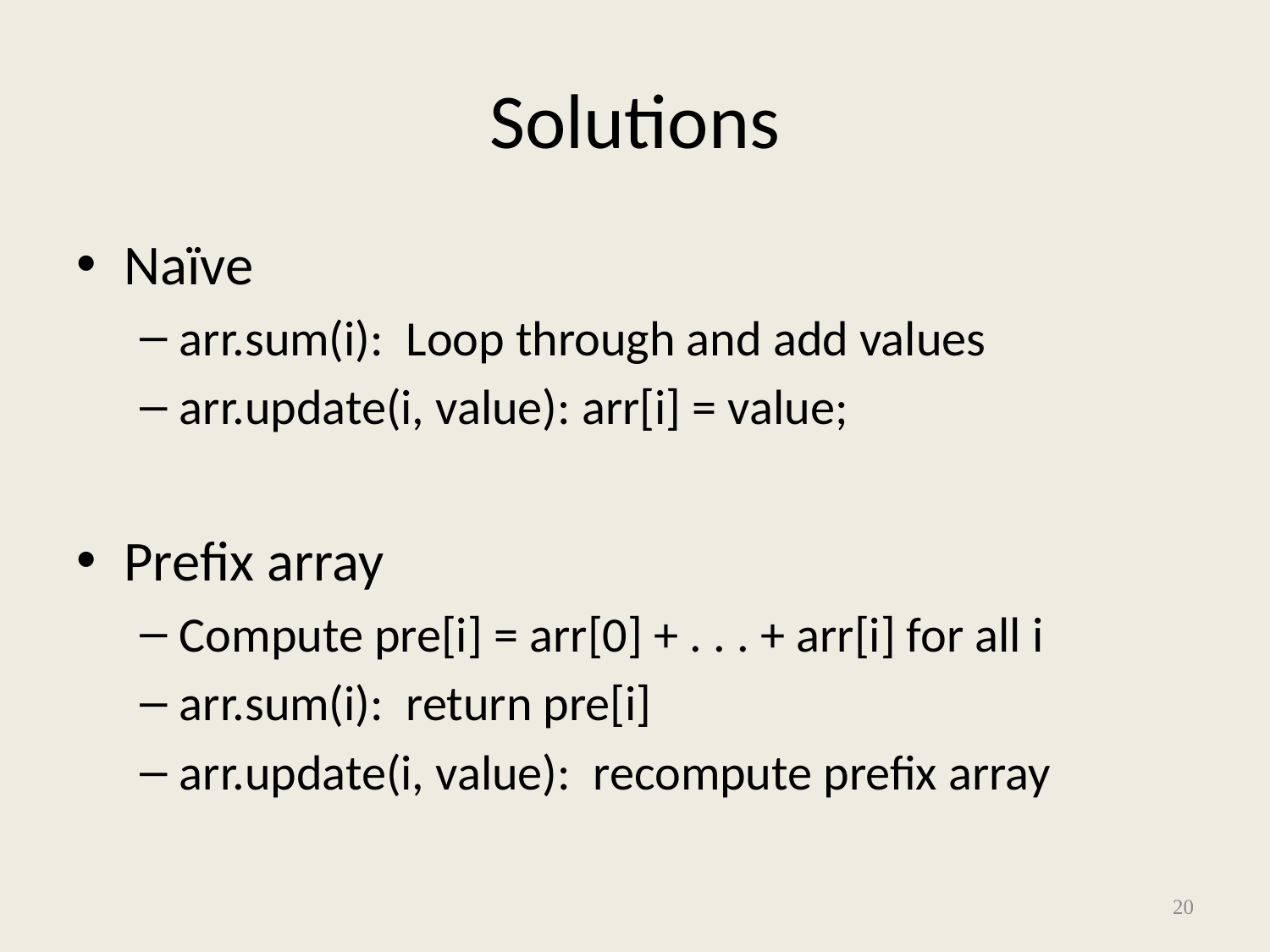

# Solutions
Naïve
arr.sum(i):  Loop through and add values
arr.update(i, value): arr[i] = value;

Prefix array
Compute pre[i] = arr[0] + . . . + arr[i] for all i
arr.sum(i):  return pre[i]
arr.update(i, value):  recompute prefix array
20